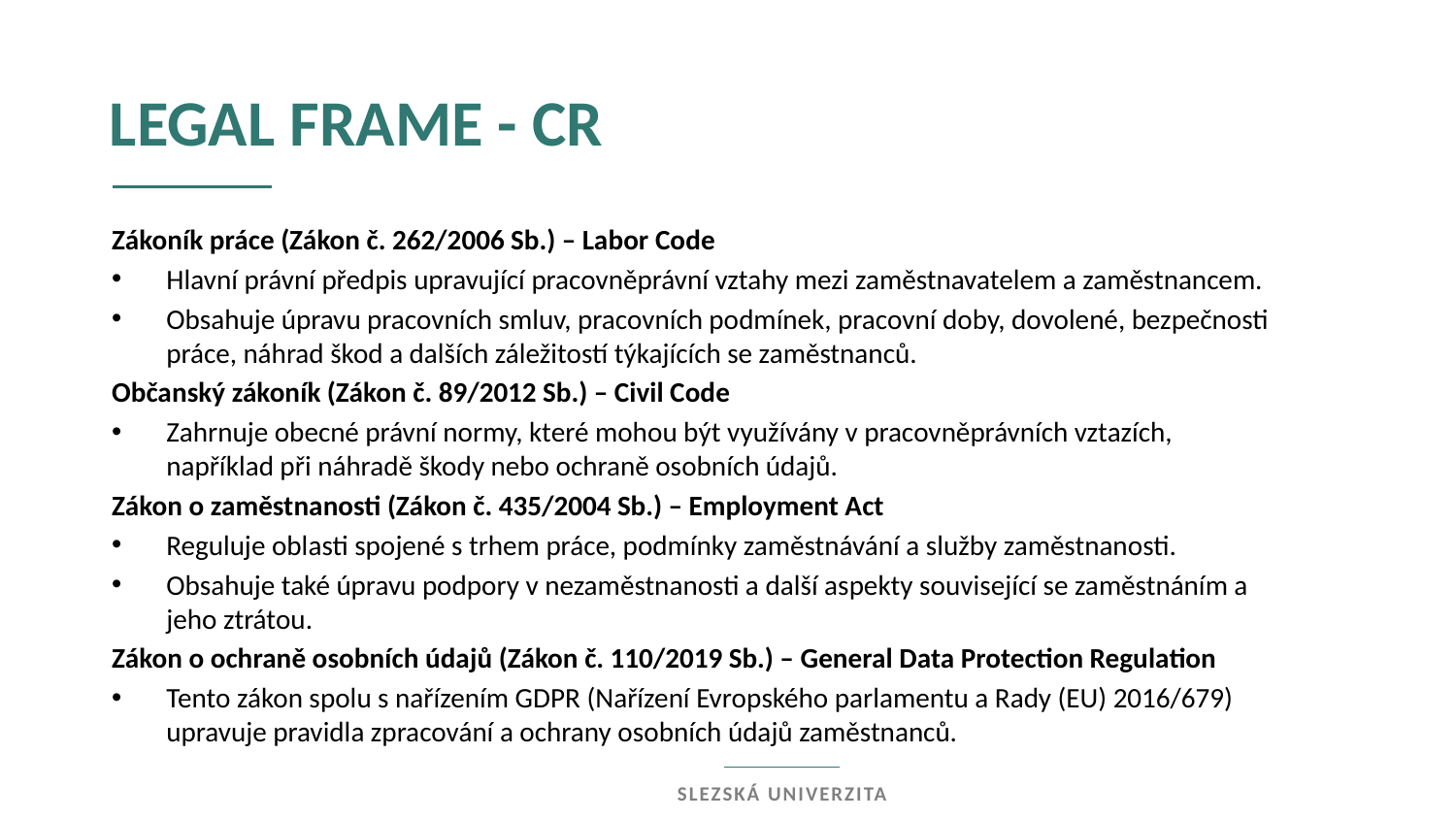

Legal Frame - CR

Zákoník práce (Zákon č. 262/2006 Sb.) – Labor Code
Hlavní právní předpis upravující pracovněprávní vztahy mezi zaměstnavatelem a zaměstnancem.
Obsahuje úpravu pracovních smluv, pracovních podmínek, pracovní doby, dovolené, bezpečnosti práce, náhrad škod a dalších záležitostí týkajících se zaměstnanců.
Občanský zákoník (Zákon č. 89/2012 Sb.) – Civil Code
Zahrnuje obecné právní normy, které mohou být využívány v pracovněprávních vztazích, například při náhradě škody nebo ochraně osobních údajů.
Zákon o zaměstnanosti (Zákon č. 435/2004 Sb.) – Employment Act
Reguluje oblasti spojené s trhem práce, podmínky zaměstnávání a služby zaměstnanosti.
Obsahuje také úpravu podpory v nezaměstnanosti a další aspekty související se zaměstnáním a jeho ztrátou.
Zákon o ochraně osobních údajů (Zákon č. 110/2019 Sb.) – General Data Protection Regulation
Tento zákon spolu s nařízením GDPR (Nařízení Evropského parlamentu a Rady (EU) 2016/679) upravuje pravidla zpracování a ochrany osobních údajů zaměstnanců.

Slezská univerzita